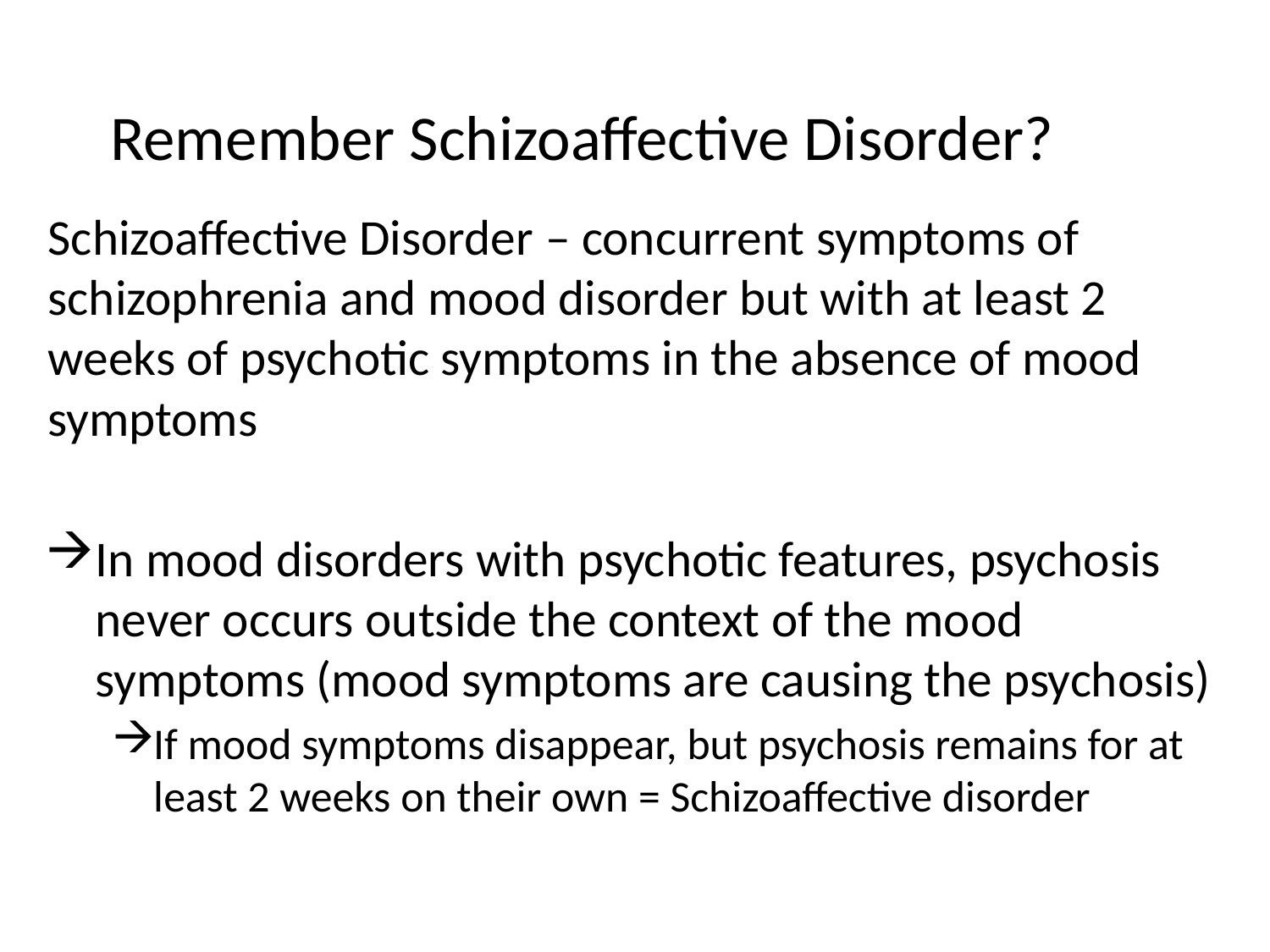

# Remember Schizoaffective Disorder?
Schizoaffective Disorder – concurrent symptoms of schizophrenia and mood disorder but with at least 2 weeks of psychotic symptoms in the absence of mood symptoms

In mood disorders with psychotic features, psychosis never occurs outside the context of the mood symptoms (mood symptoms are causing the psychosis)
If mood symptoms disappear, but psychosis remains for at least 2 weeks on their own = Schizoaffective disorder